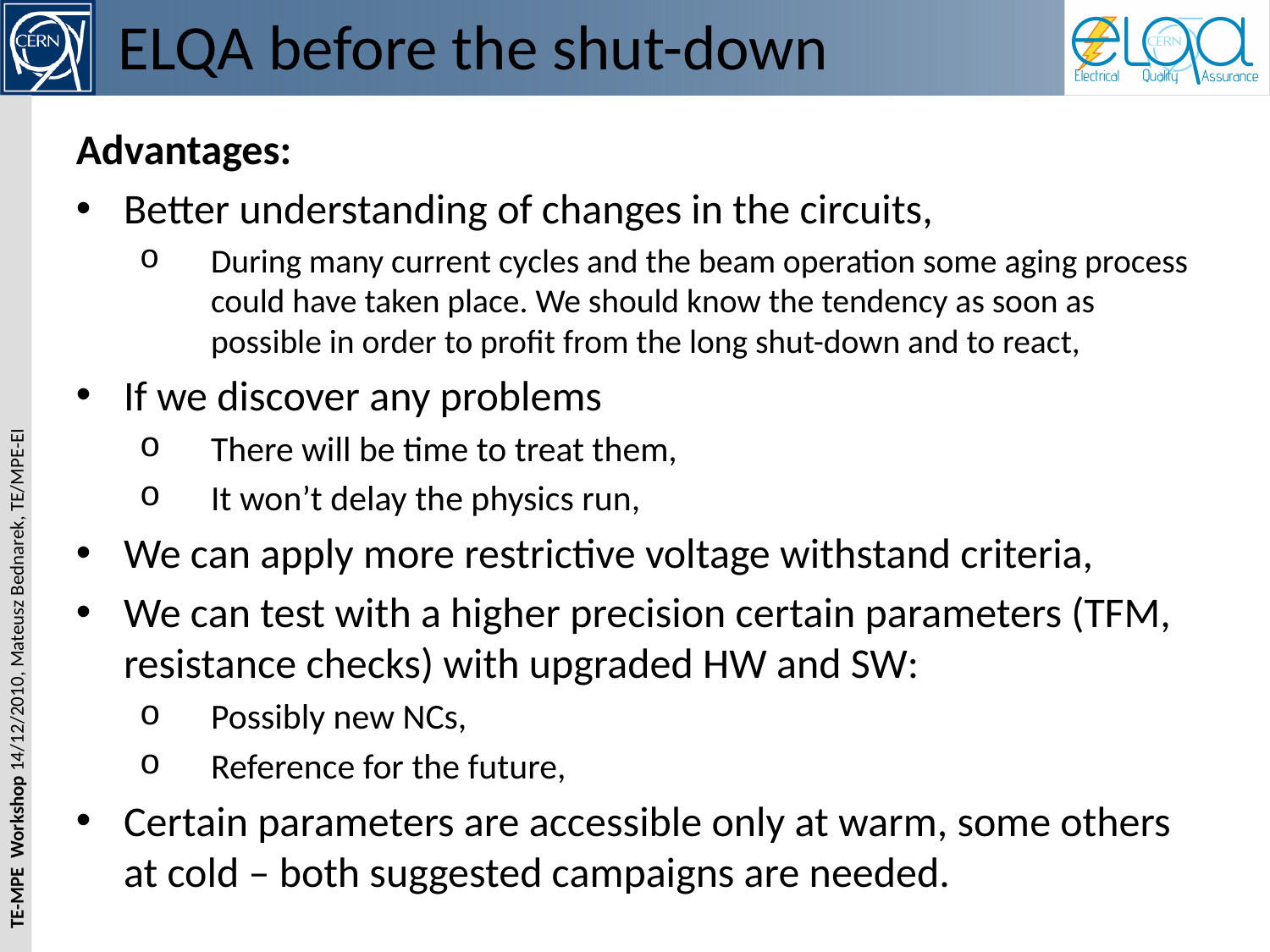

# ELQA before the shut-down
Advantages:
Better understanding of changes in the circuits,
During many current cycles and the beam operation some aging process could have taken place. We should know the tendency as soon as possible in order to profit from the long shut-down and to react,
If we discover any problems
There will be time to treat them,
It won’t delay the physics run,
We can apply more restrictive voltage withstand criteria,
We can test with a higher precision certain parameters (TFM, resistance checks) with upgraded HW and SW:
Possibly new NCs,
Reference for the future,
Certain parameters are accessible only at warm, some others at cold – both suggested campaigns are needed.